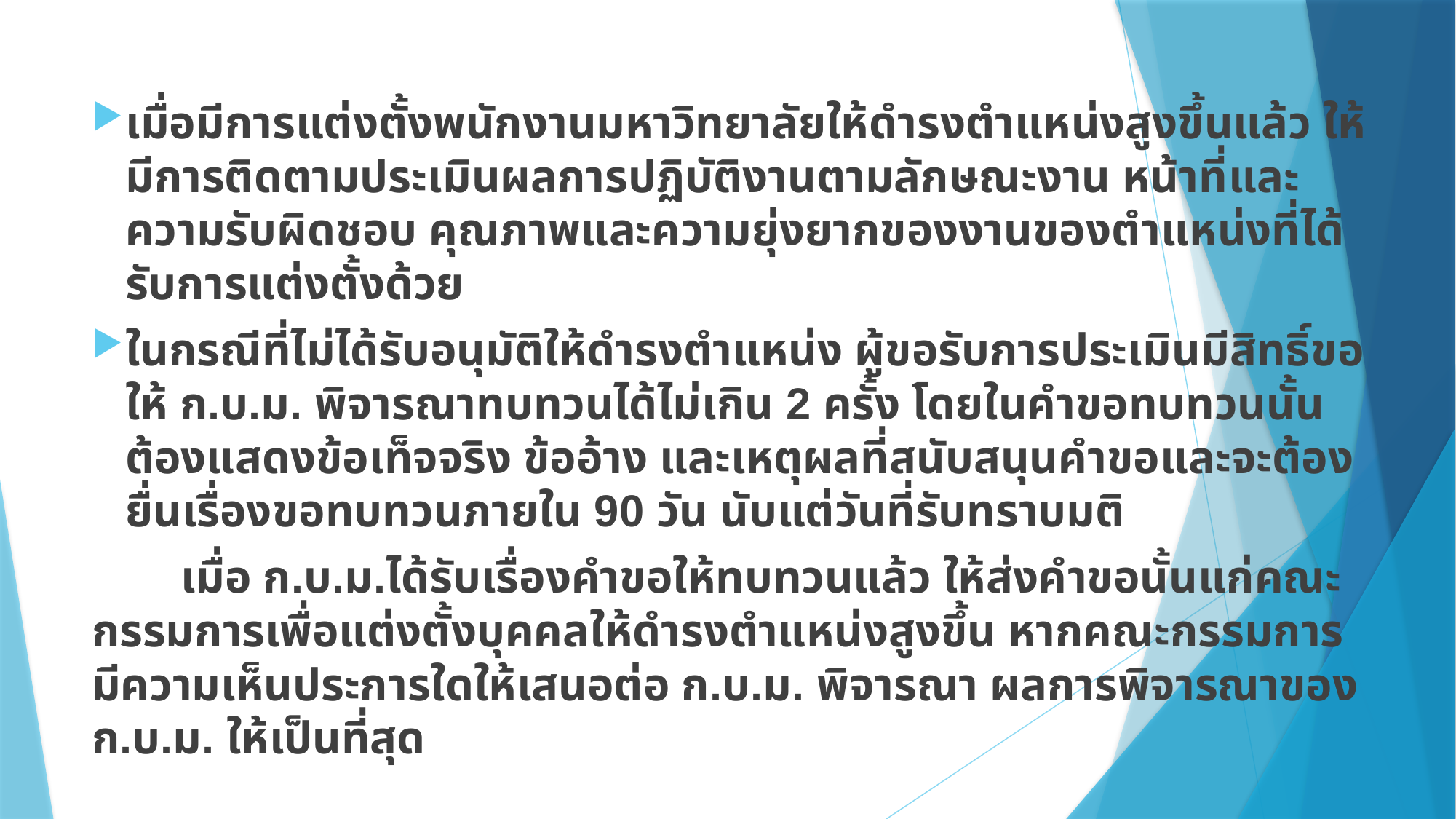

เมื่อมีการแต่งตั้งพนักงานมหาวิทยาลัยให้ดำรงตำแหน่งสูงขึ้นแล้ว ให้มีการติดตามประเมินผลการปฏิบัติงานตามลักษณะงาน หน้าที่และความรับผิดชอบ คุณภาพและความยุ่งยากของงานของตำแหน่งที่ได้รับการแต่งตั้งด้วย
ในกรณีที่ไม่ได้รับอนุมัติให้ดำรงตำแหน่ง ผู้ขอรับการประเมินมีสิทธิ์ขอให้ ก.บ.ม. พิจารณาทบทวนได้ไม่เกิน 2 ครั้ง โดยในคำขอทบทวนนั้นต้องแสดงข้อเท็จจริง ข้ออ้าง และเหตุผลที่สนับสนุนคำขอและจะต้องยื่นเรื่องขอทบทวนภายใน 90 วัน นับแต่วันที่รับทราบมติ
		เมื่อ ก.บ.ม.ได้รับเรื่องคำขอให้ทบทวนแล้ว ให้ส่งคำขอนั้นแก่คณะกรรมการเพื่อแต่งตั้งบุคคลให้ดำรงตำแหน่งสูงขึ้น หากคณะกรรมการมีความเห็นประการใดให้เสนอต่อ ก.บ.ม. พิจารณา ผลการพิจารณาของ ก.บ.ม. ให้เป็นที่สุด